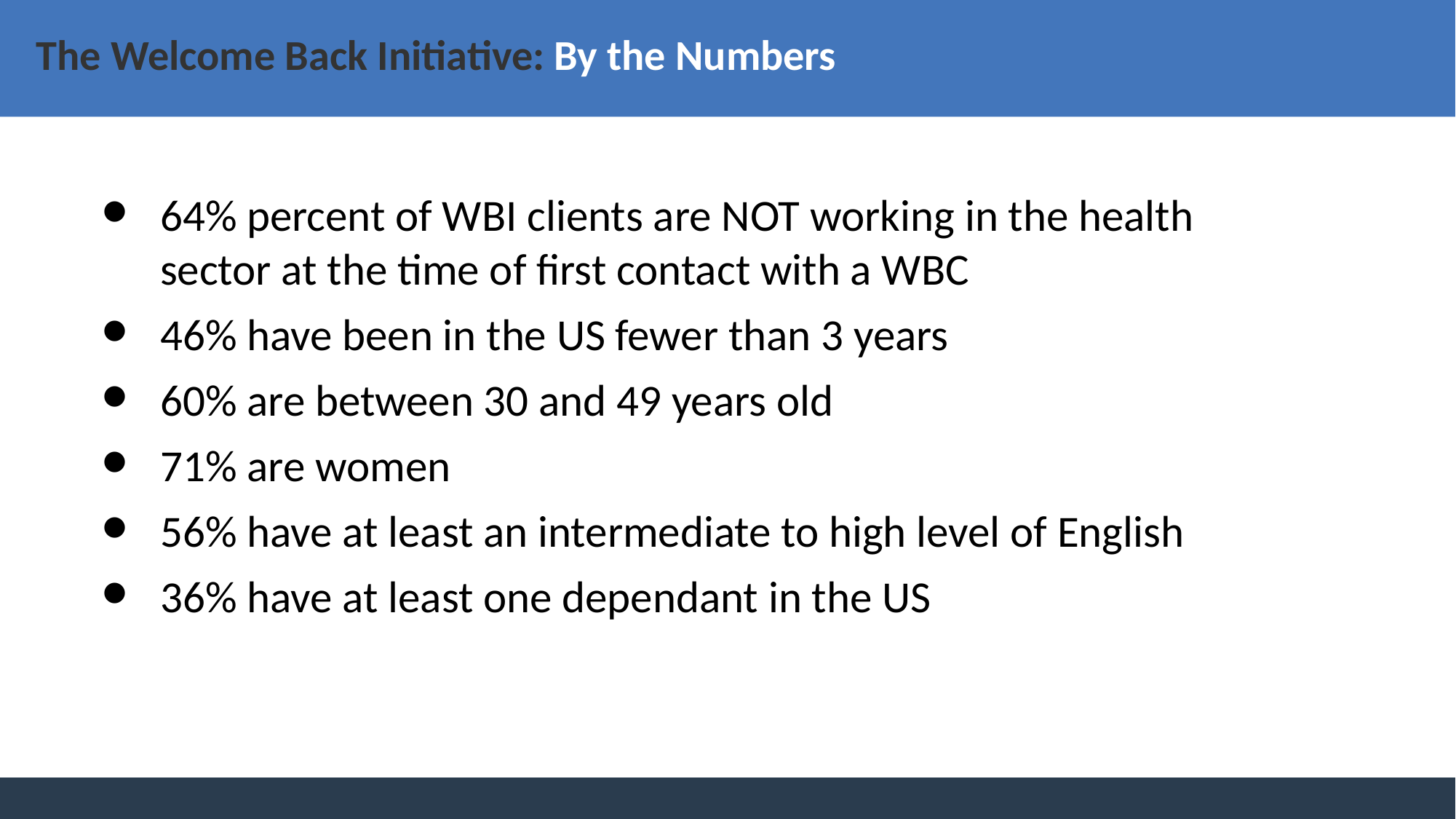

# The Welcome Back Initiative: By the Numbers
64% percent of WBI clients are NOT working in the health sector at the time of first contact with a WBC
46% have been in the US fewer than 3 years
60% are between 30 and 49 years old
71% are women
56% have at least an intermediate to high level of English
36% have at least one dependant in the US